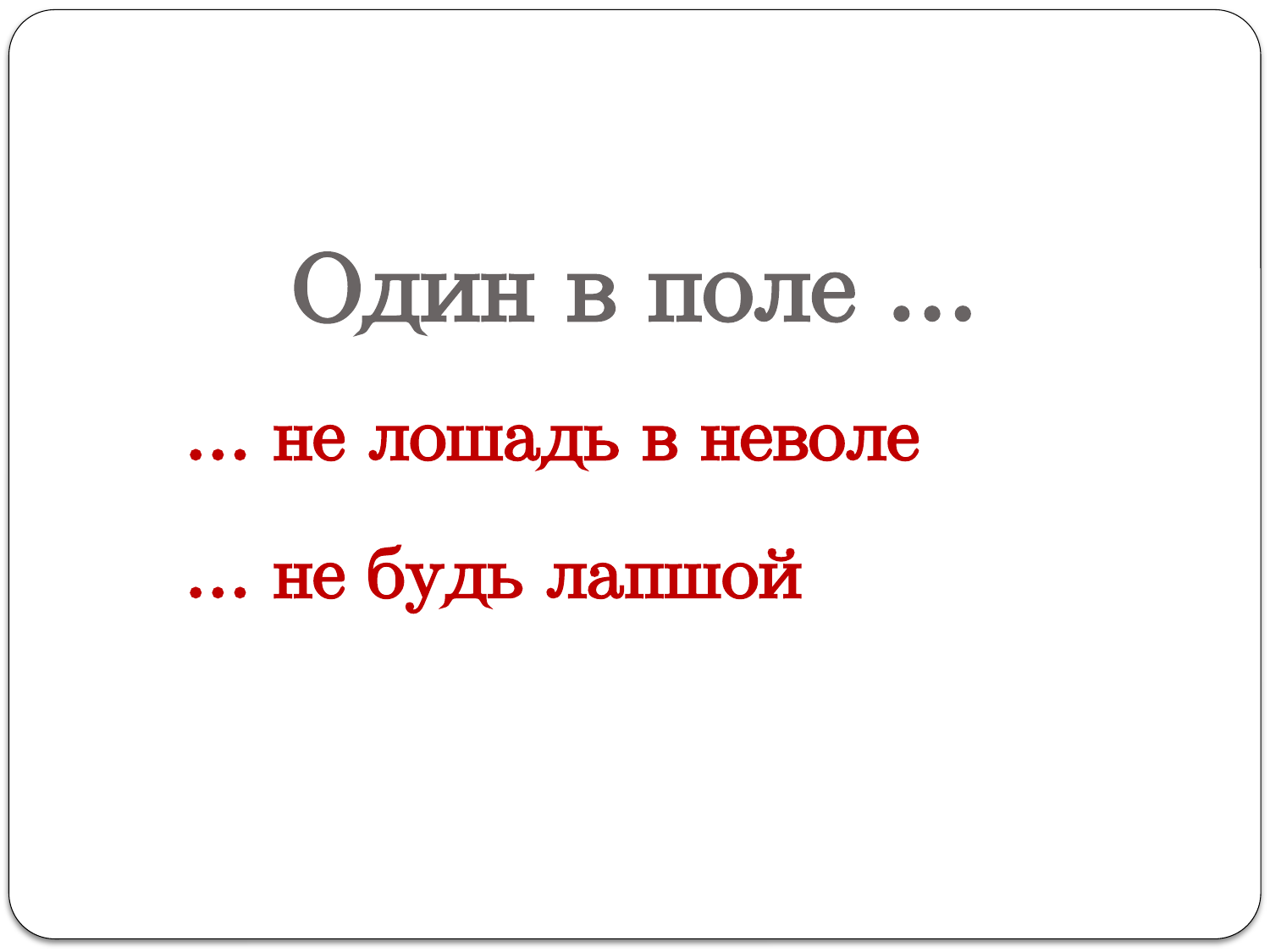

# Один в поле …
… не лошадь в неволе

… не будь лапшой